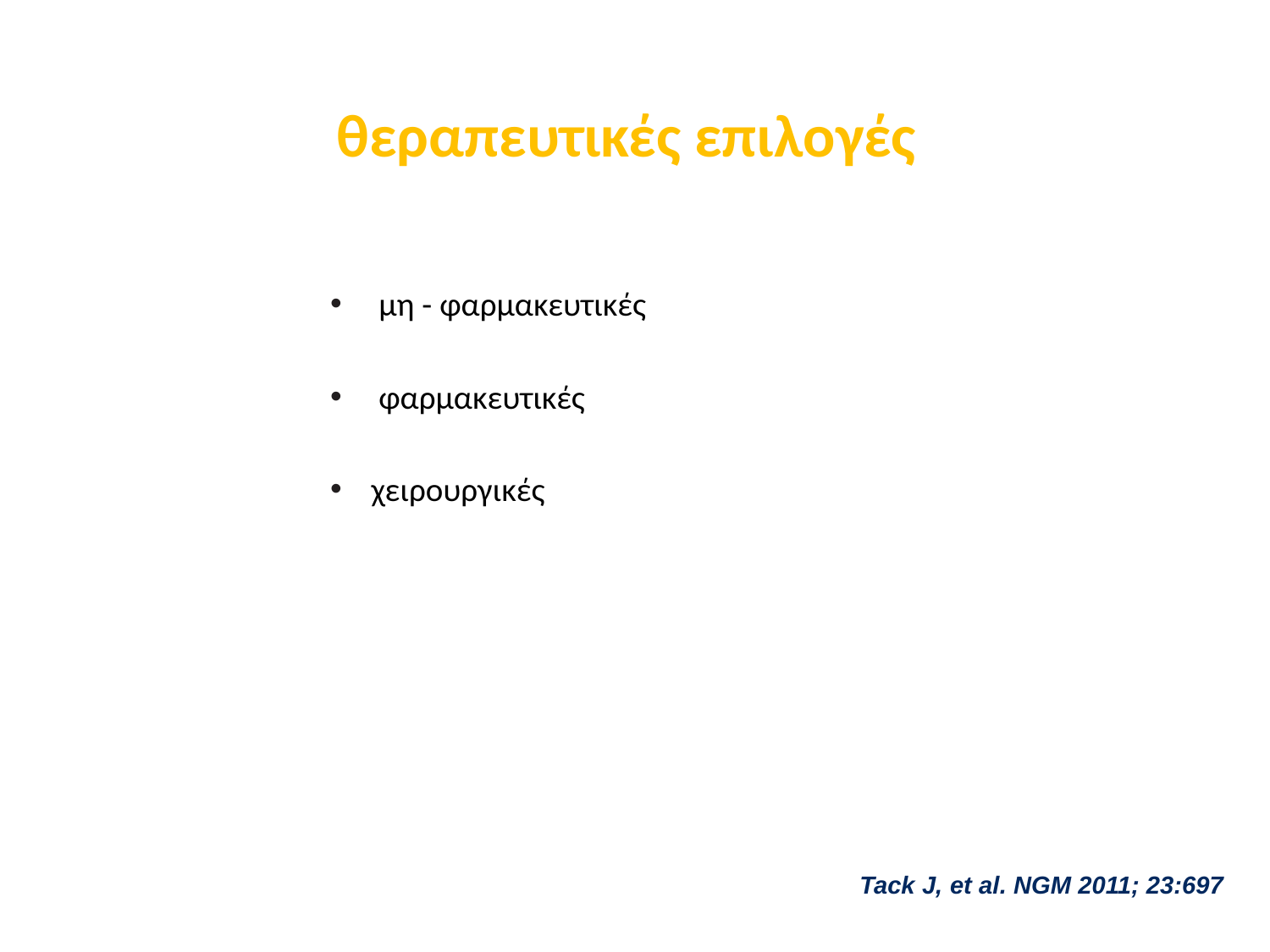

# θεραπευτικές επιλογές

 μη - φαρμακευτικές

 φαρμακευτικές

χειρουργικές

Tack J, et al. NGM 2011; 23:697